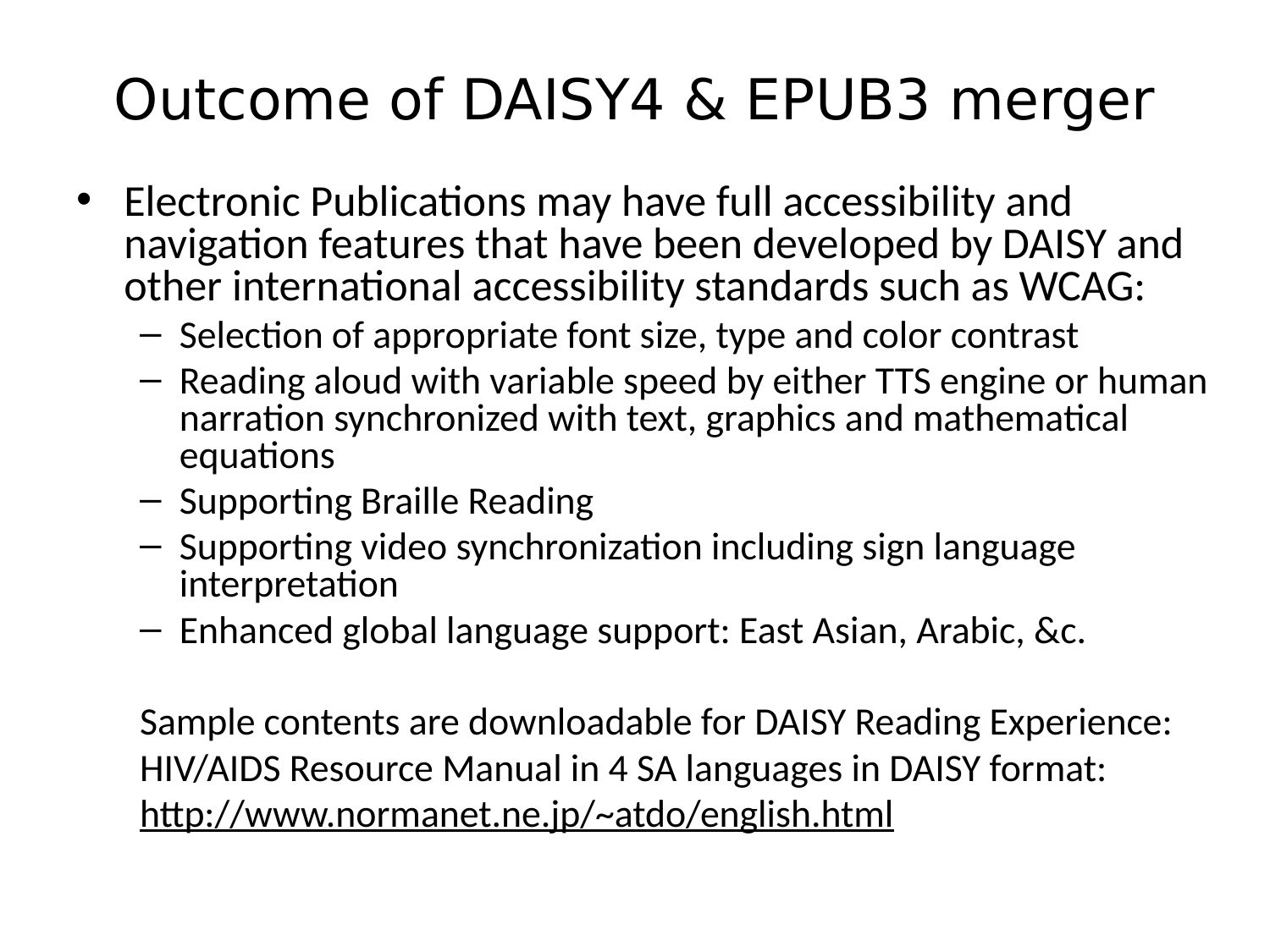

# Outcome of DAISY4 & EPUB3 merger
Electronic Publications may have full accessibility and navigation features that have been developed by DAISY and other international accessibility standards such as WCAG:
Selection of appropriate font size, type and color contrast
Reading aloud with variable speed by either TTS engine or human narration synchronized with text, graphics and mathematical equations
Supporting Braille Reading
Supporting video synchronization including sign language interpretation
Enhanced global language support: East Asian, Arabic, &c.

Sample contents are downloadable for DAISY Reading Experience:
HIV/AIDS Resource Manual in 4 SA languages in DAISY format:
http://www.normanet.ne.jp/~atdo/english.html